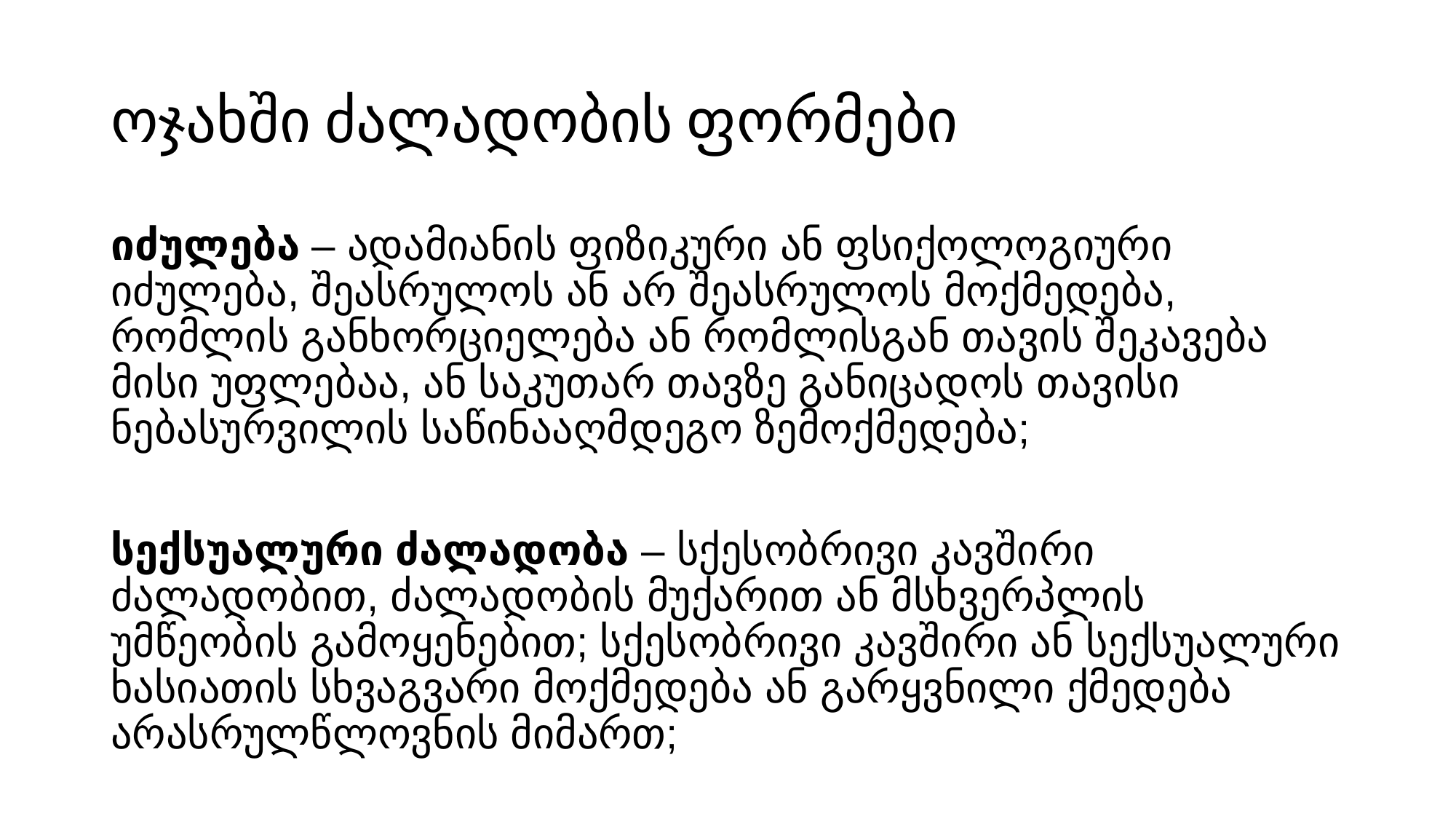

# ოჯახში ძალადობის ფორმები
იძულება – ადამიანის ფიზიკური ან ფსიქოლოგიური იძულება, შეასრულოს ან არ შეასრულოს მოქმედება, რომლის განხორციელება ან რომლისგან თავის შეკავება მისი უფლებაა, ან საკუთარ თავზე განიცადოს თავისი ნებასურვილის საწინააღმდეგო ზემოქმედება;

სექსუალური ძალადობა – სქესობრივი კავშირი ძალადობით, ძალადობის მუქარით ან მსხვერპლის უმწეობის გამოყენებით; სქესობრივი კავშირი ან სექსუალური ხასიათის სხვაგვარი მოქმედება ან გარყვნილი ქმედება არასრულწლოვნის მიმართ;